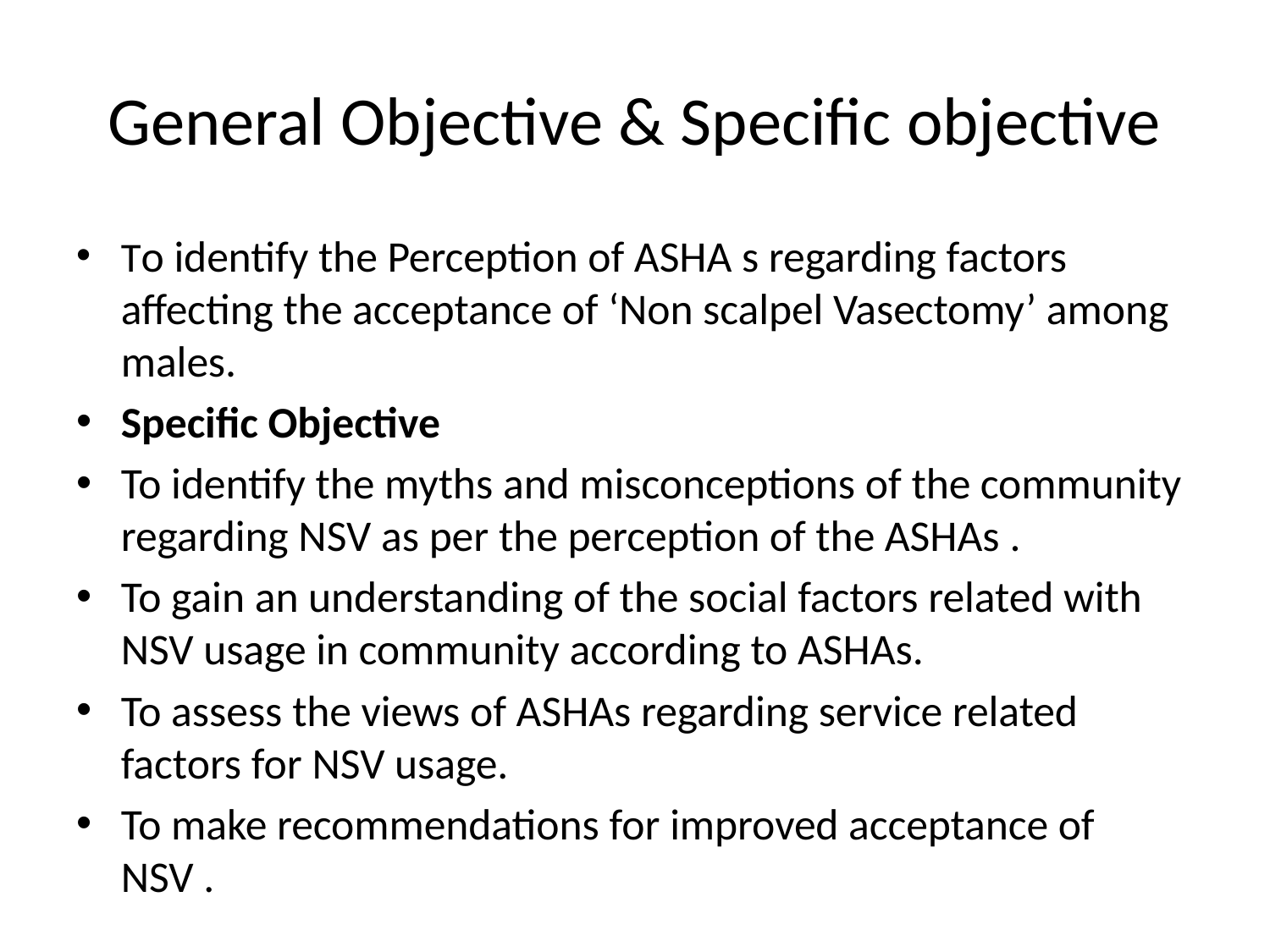

# General Objective & Specific objective
To identify the Perception of ASHA s regarding factors affecting the acceptance of ‘Non scalpel Vasectomy’ among males.
Specific Objective
To identify the myths and misconceptions of the community regarding NSV as per the perception of the ASHAs .
To gain an understanding of the social factors related with NSV usage in community according to ASHAs.
To assess the views of ASHAs regarding service related factors for NSV usage.
To make recommendations for improved acceptance of NSV .